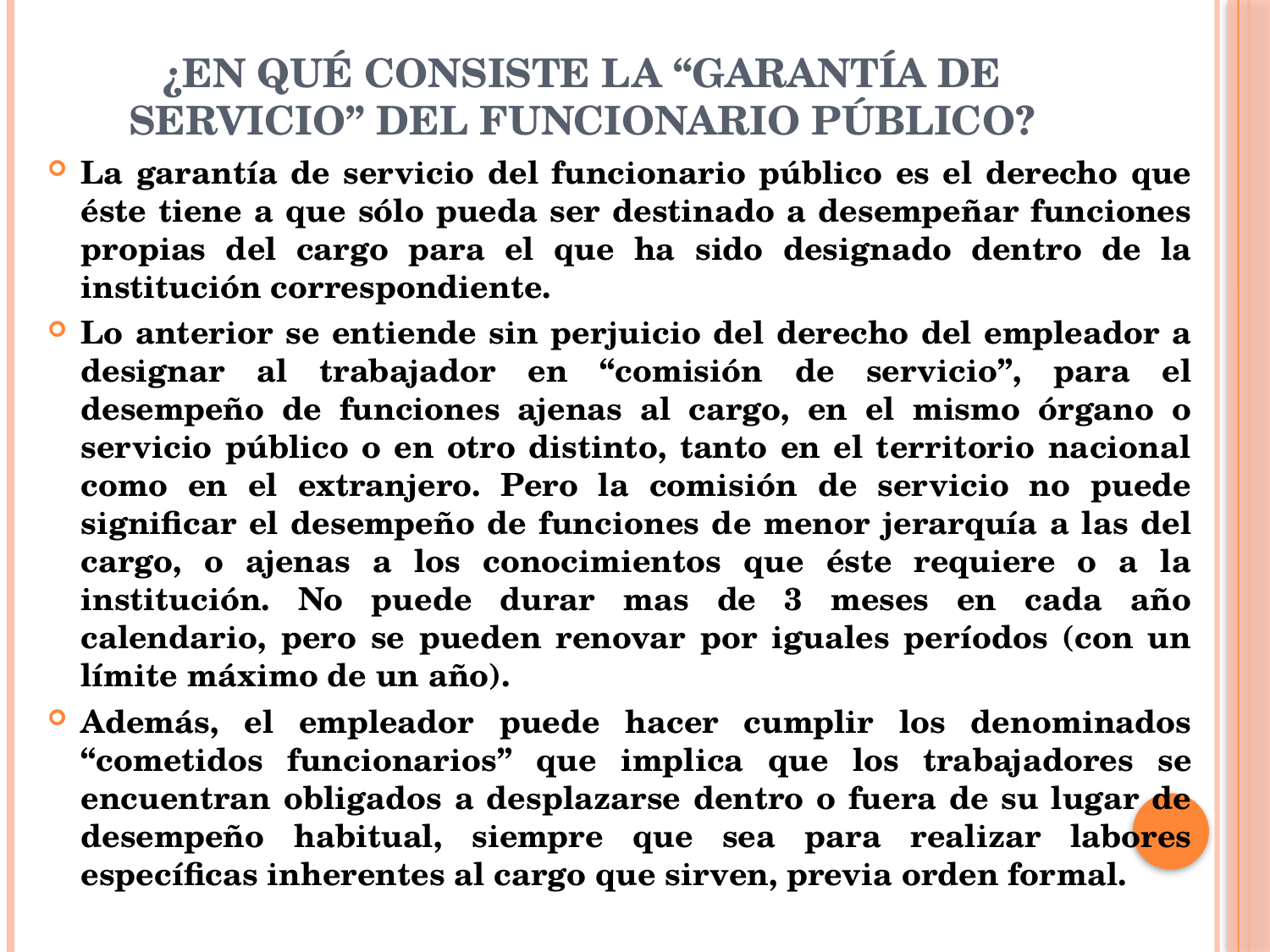

# ¿En qué consiste la “garantía de servicio” del funcionario público?
La garantía de servicio del funcionario público es el derecho que éste tiene a que sólo pueda ser destinado a desempeñar funciones propias del cargo para el que ha sido designado dentro de la institución correspondiente.
Lo anterior se entiende sin perjuicio del derecho del empleador a designar al trabajador en “comisión de servicio”, para el desempeño de funciones ajenas al cargo, en el mismo órgano o servicio público o en otro distinto, tanto en el territorio nacional como en el extranjero. Pero la comisión de servicio no puede significar el desempeño de funciones de menor jerarquía a las del cargo, o ajenas a los conocimientos que éste requiere o a la institución. No puede durar mas de 3 meses en cada año calendario, pero se pueden renovar por iguales períodos (con un límite máximo de un año).
Además, el empleador puede hacer cumplir los denominados “cometidos funcionarios” que implica que los trabajadores se encuentran obligados a desplazarse dentro o fuera de su lugar de desempeño habitual, siempre que sea para realizar labores específicas inherentes al cargo que sirven, previa orden formal.